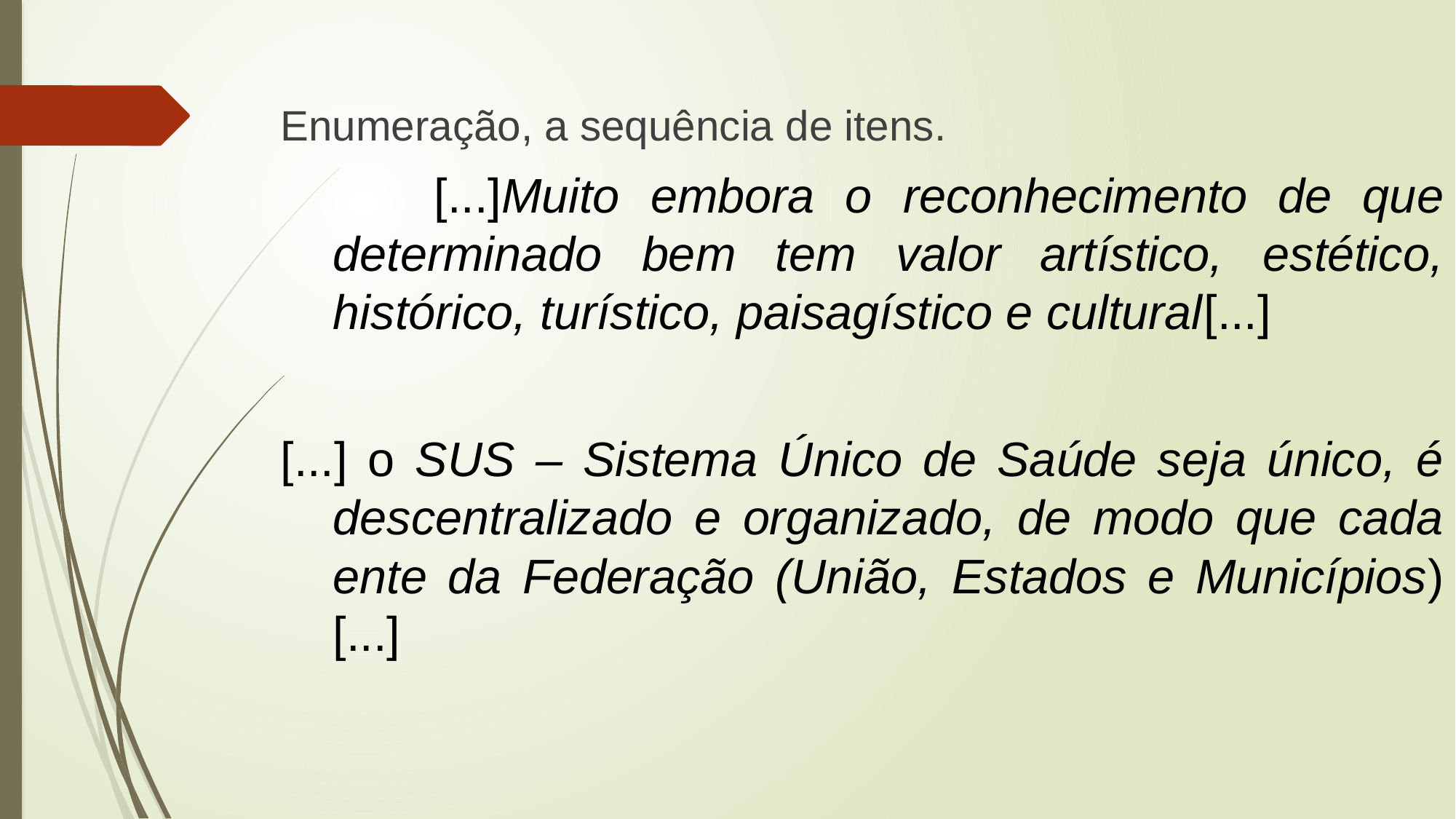

Enumeração, a sequência de itens.
     [...]Muito embora o reconhecimento de que determinado bem tem valor artístico, estético, histórico, turístico, paisagístico e cultural[...]

[...] o SUS – Sistema Único de Saúde seja único, é descentralizado e organizado, de modo que cada ente da Federação (União, Estados e Municípios)[...]